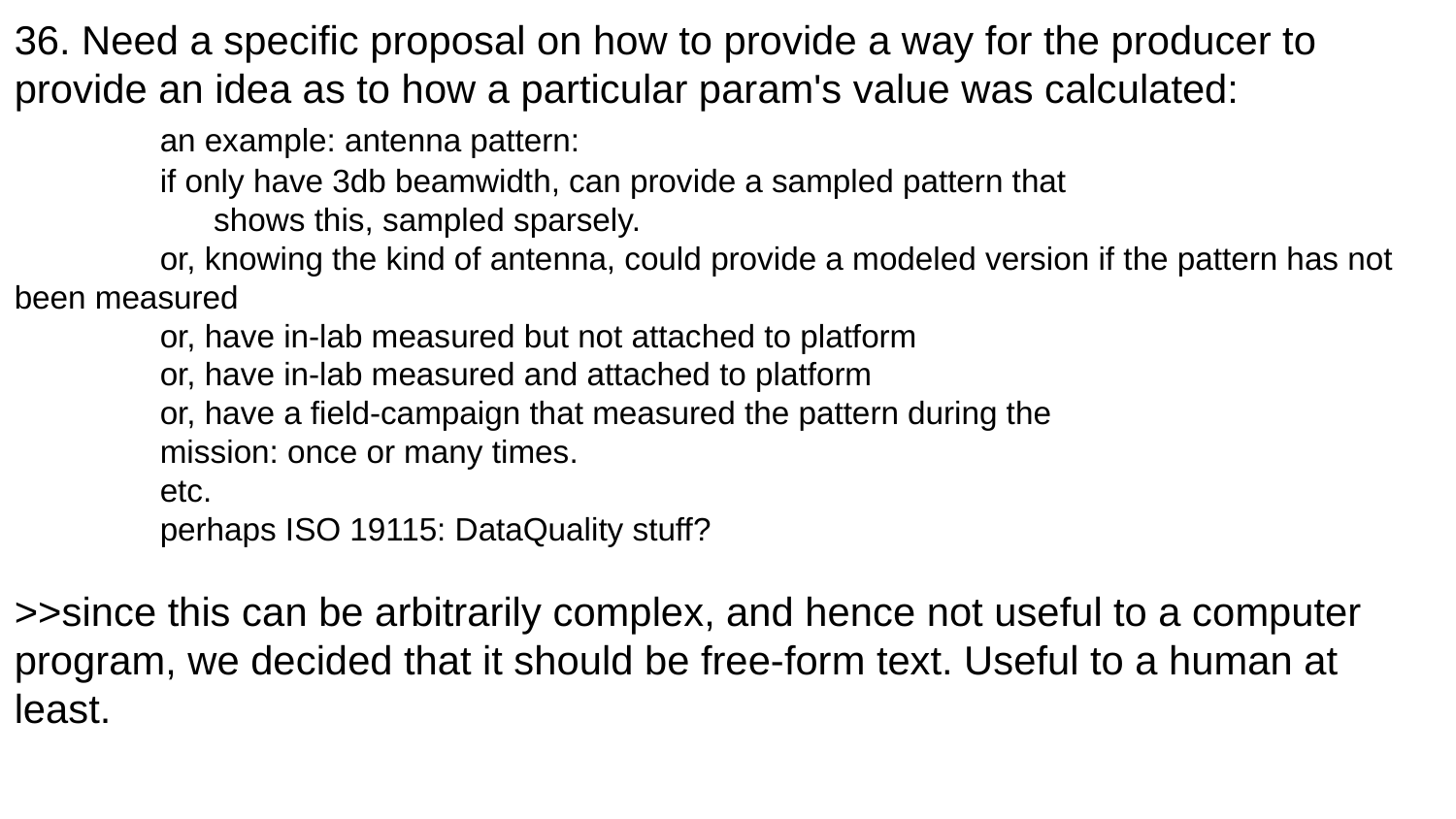

36. Need a specific proposal on how to provide a way for the producer to provide an idea as to how a particular param's value was calculated:
	an example: antenna pattern:
	if only have 3db beamwidth, can provide a sampled pattern that
	      shows this, sampled sparsely.
	or, knowing the kind of antenna, could provide a modeled version if the pattern has not been measured
	or, have in-lab measured but not attached to platform
	or, have in-lab measured and attached to platform
	or, have a field-campaign that measured the pattern during the
    	mission: once or many times.
	etc.
	perhaps ISO 19115: DataQuality stuff?

>>since this can be arbitrarily complex, and hence not useful to a computer program, we decided that it should be free-form text. Useful to a human at least.